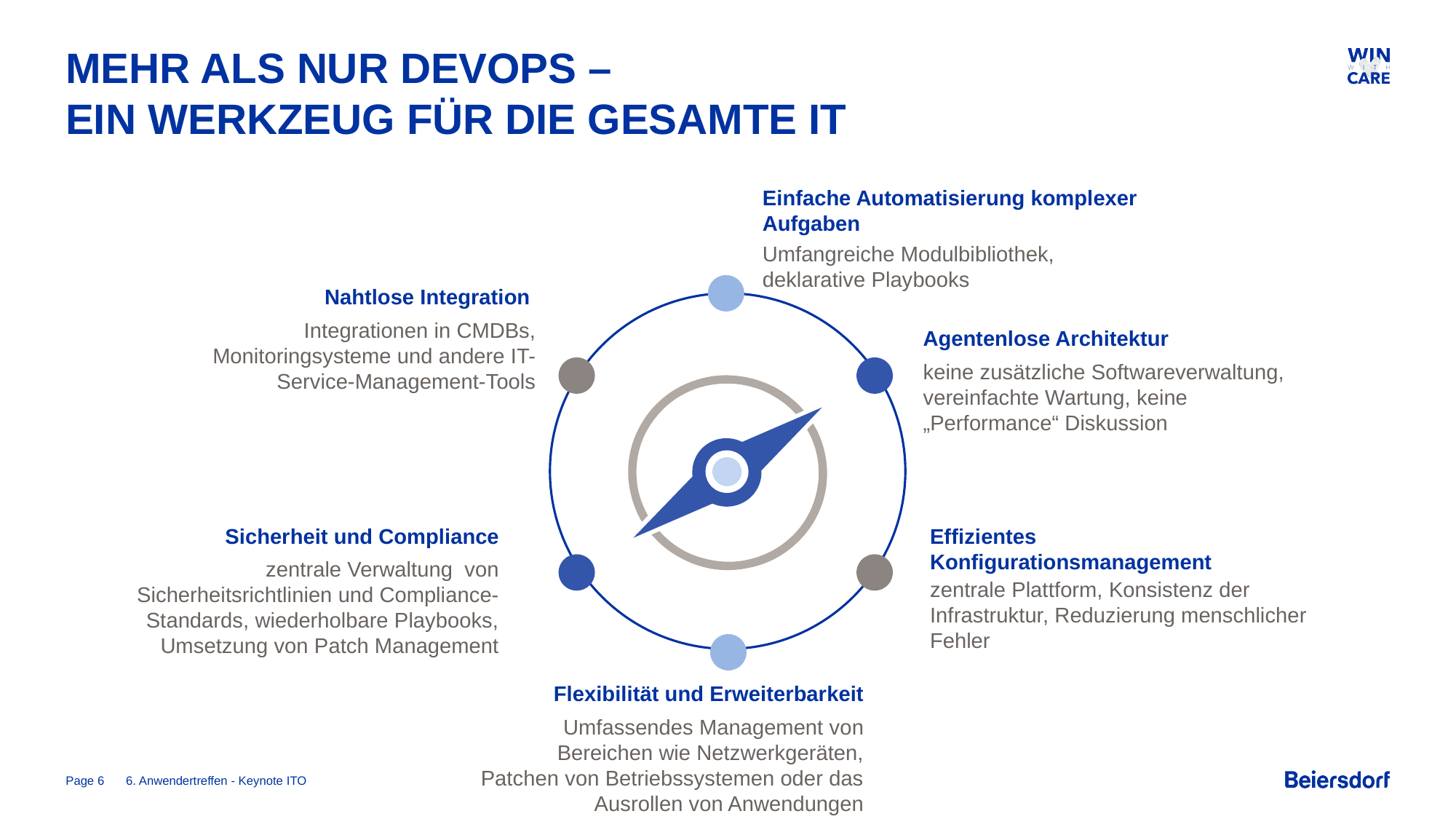

# Mehr als nur DevOps – Ein Werkzeug für die gesamte IT
Einfache Automatisierung komplexer Aufgaben
Umfangreiche Modulbibliothek, deklarative Playbooks

Nahtlose Integration
Integrationen in CMDBs, Monitoringsysteme und andere IT-Service-Management-Tools
Agentenlose Architektur
keine zusätzliche Softwareverwaltung, vereinfachte Wartung, keine „Performance“ Diskussion

Sicherheit und Compliance
zentrale Verwaltung  von Sicherheitsrichtlinien und Compliance-Standards, wiederholbare Playbooks, Umsetzung von Patch Management
Effizientes Konfigurationsmanagement
zentrale Plattform, Konsistenz der Infrastruktur, Reduzierung menschlicher Fehler
Flexibilität und Erweiterbarkeit
Umfassendes Management von Bereichen wie Netzwerkgeräten, Patchen von Betriebssystemen oder das Ausrollen von Anwendungen
Page 6
6. Anwendertreffen - Keynote ITO